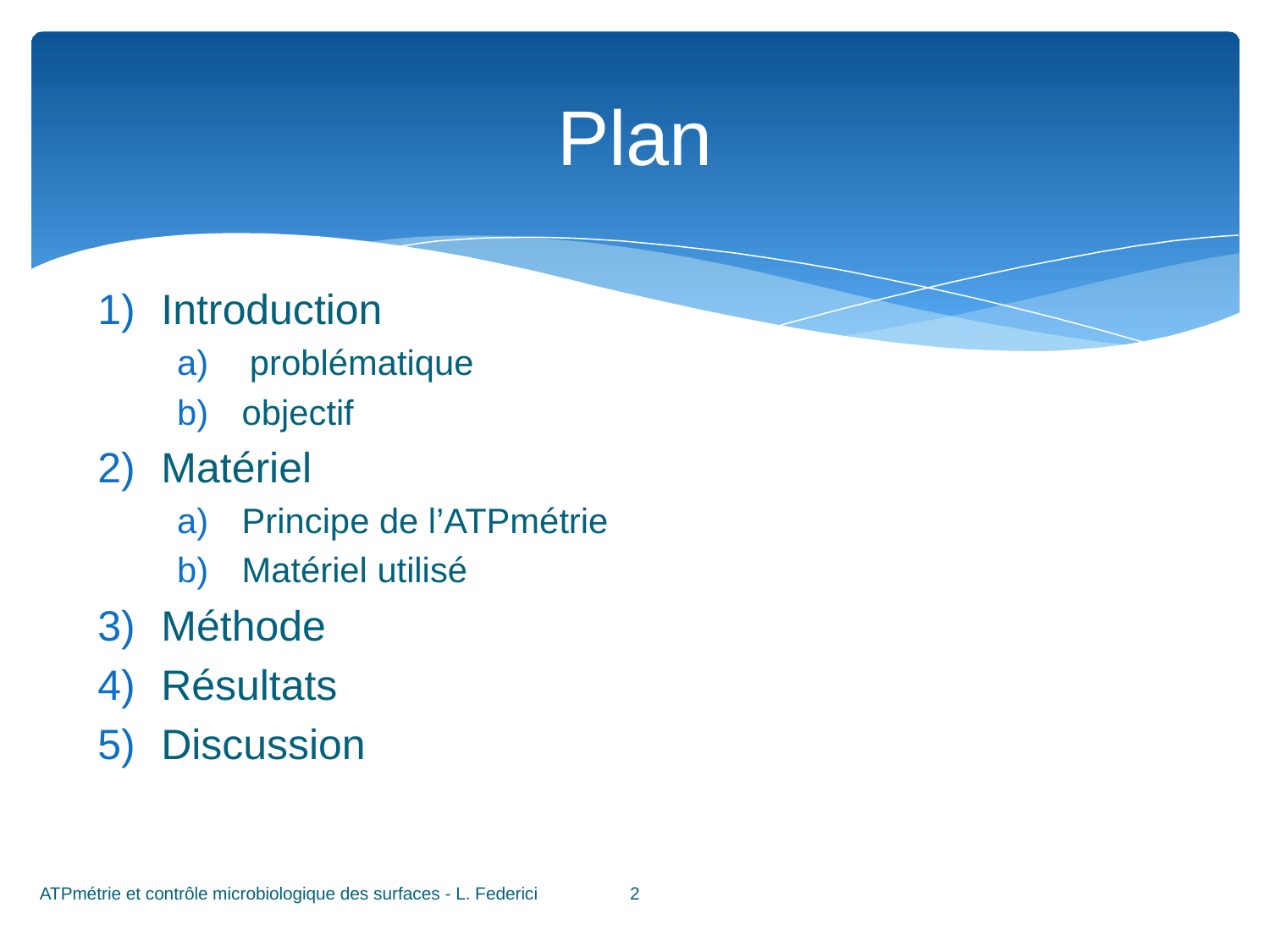

# Plan
Introduction
problématique
objectif
Matériel
Principe de l’ATPmétrie
Matériel utilisé
Méthode
Résultats
Discussion
2
ATPmétrie et contrôle microbiologique des surfaces - L. Federici